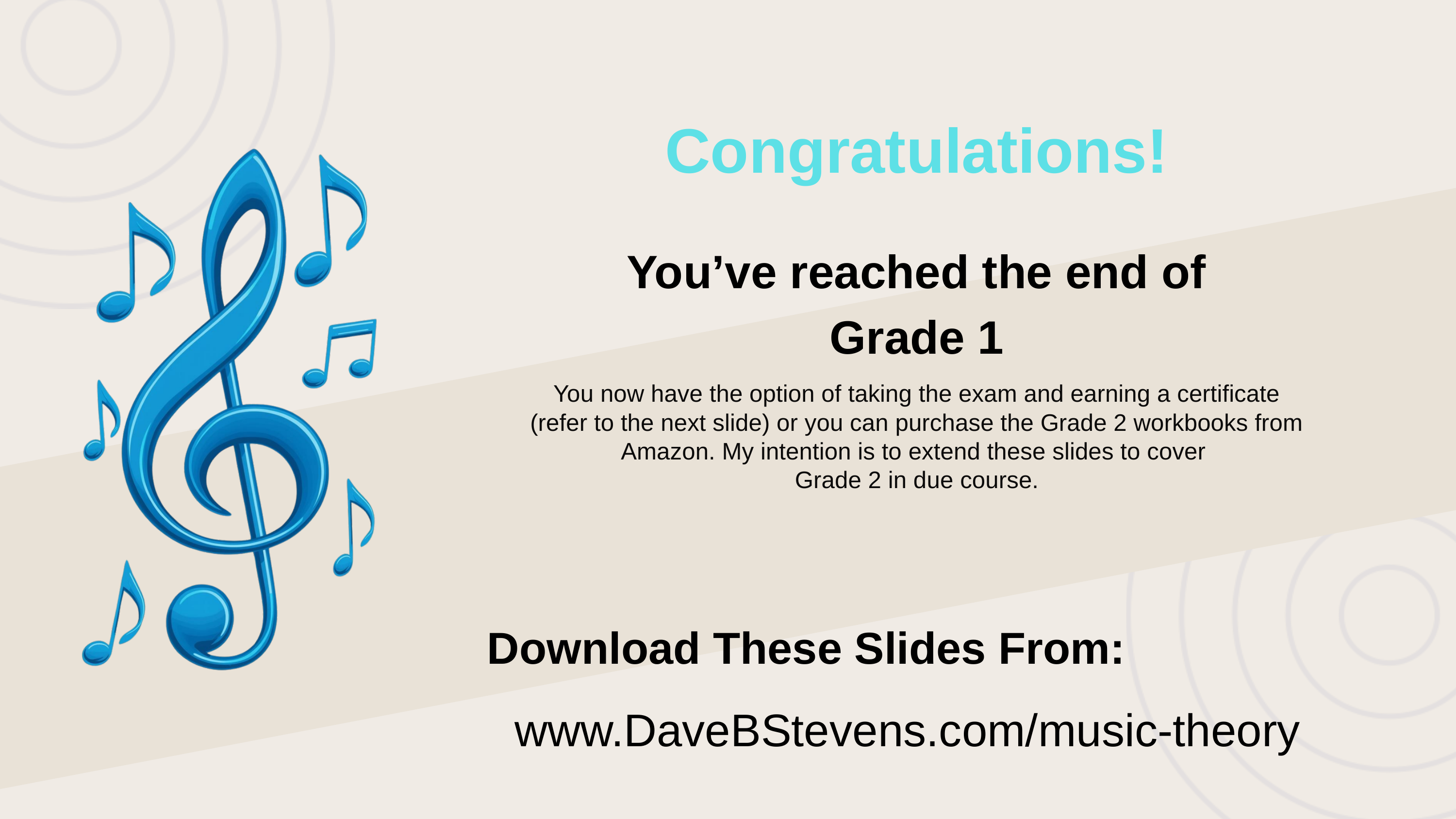

Congratulations!

You’ve reached the end of Grade 1

You now have the option of taking the exam and earning a certificate (refer to the next slide) or you can purchase the Grade 2 workbooks from Amazon. My intention is to extend these slides to cover
Grade 2 in due course.
Download These Slides From:
www.DaveBStevens.com/music-theory